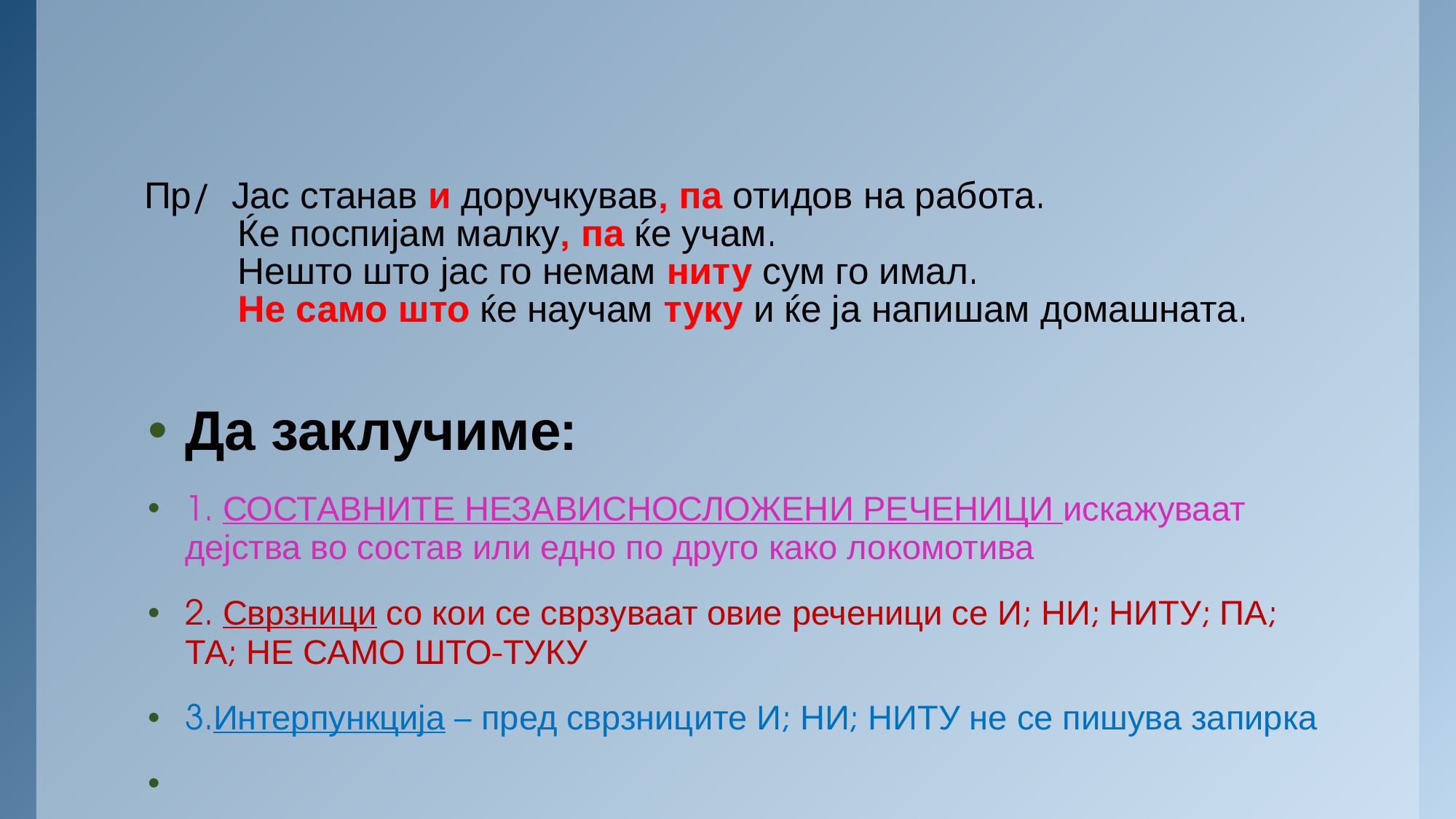

# Пр/  Јас станав и доручкував, па отидов на работа. Ќе поспијам малку, па ќе учам. Нешто што јас го немам ниту сум го имал. Не само што ќе научам туку и ќе ја напишам домашната.
Да заклучиме:
1. СОСТАВНИТЕ НЕЗАВИСНОСЛОЖЕНИ РЕЧЕНИЦИ искажуваат дејства во состав или едно по друго како локомотива
2. Сврзници со кои се сврзуваат овие реченици се И; НИ; НИТУ; ПА; ТА; НЕ САМО ШТО-ТУКУ
3.Интерпункција – пред сврзниците И; НИ; НИТУ не се пишува запирка